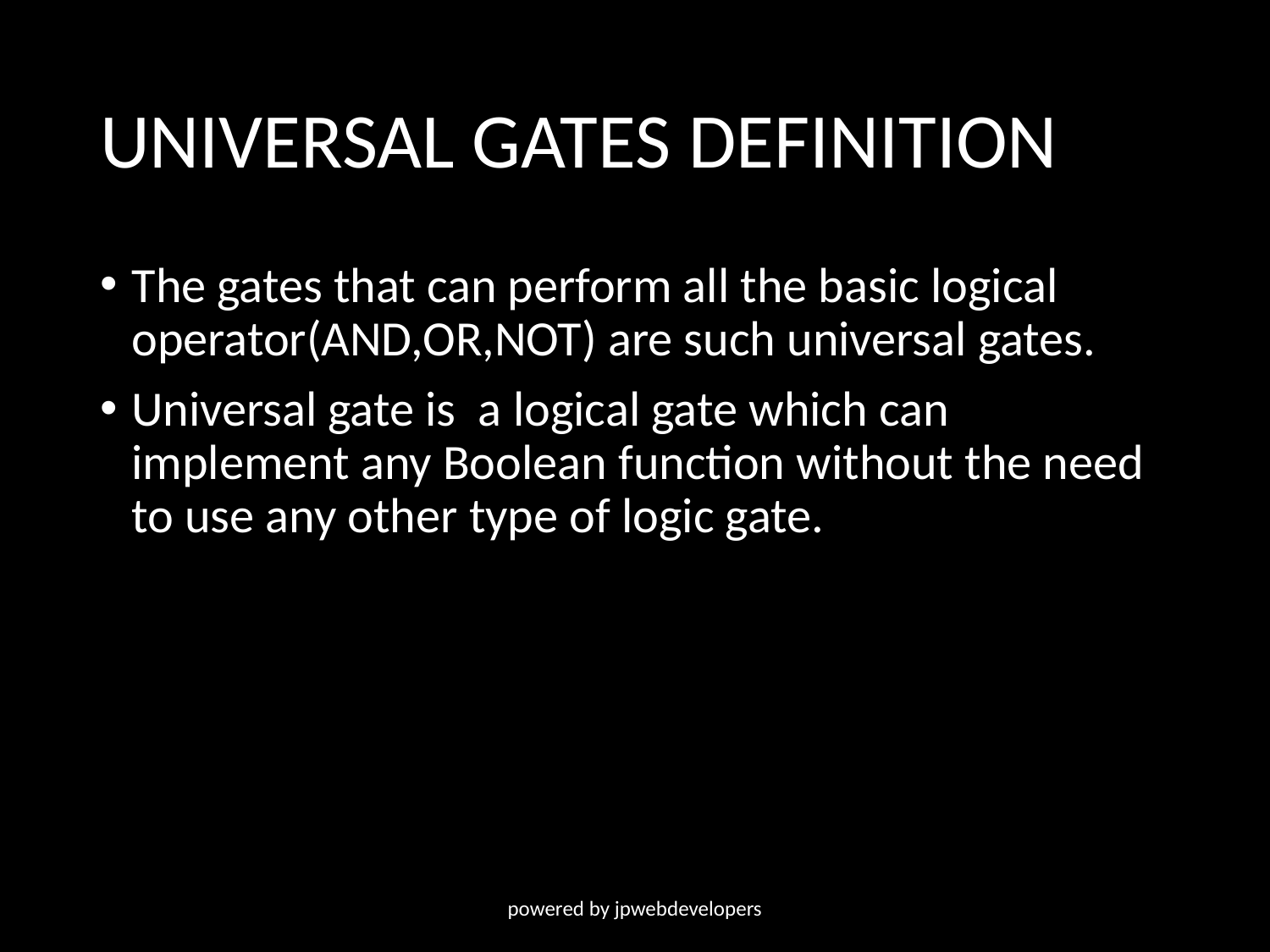

# UNIVERSAL GATES DEFINITION
The gates that can perform all the basic logical operator(AND,OR,NOT) are such universal gates.
Universal gate is  a logical gate which can implement any Boolean function without the need to use any other type of logic gate.

powered by jpwebdevelopers